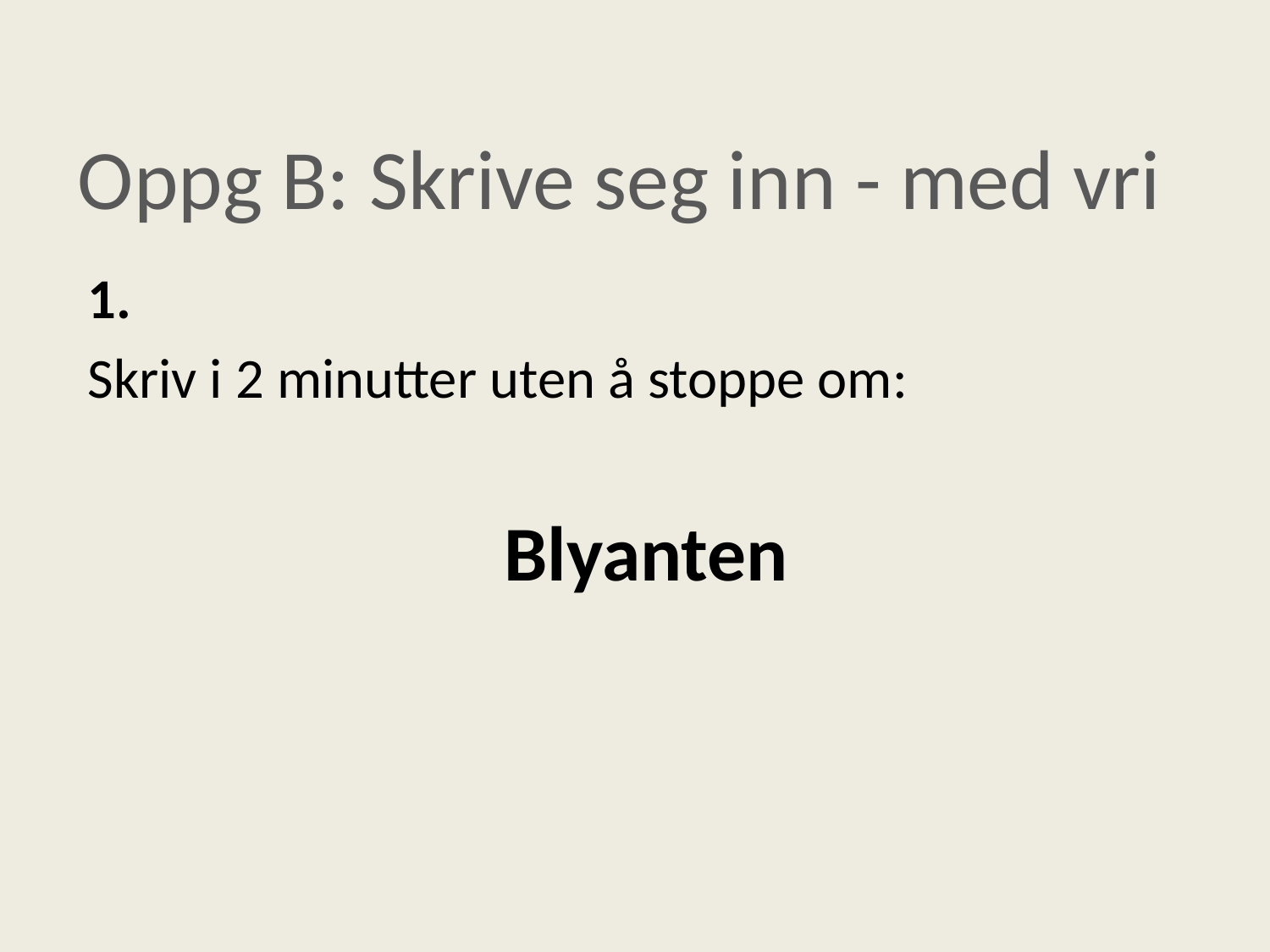

# Oppg B: Skrive seg inn - med vri
1.
Skriv i 2 minutter uten å stoppe om:

Blyanten